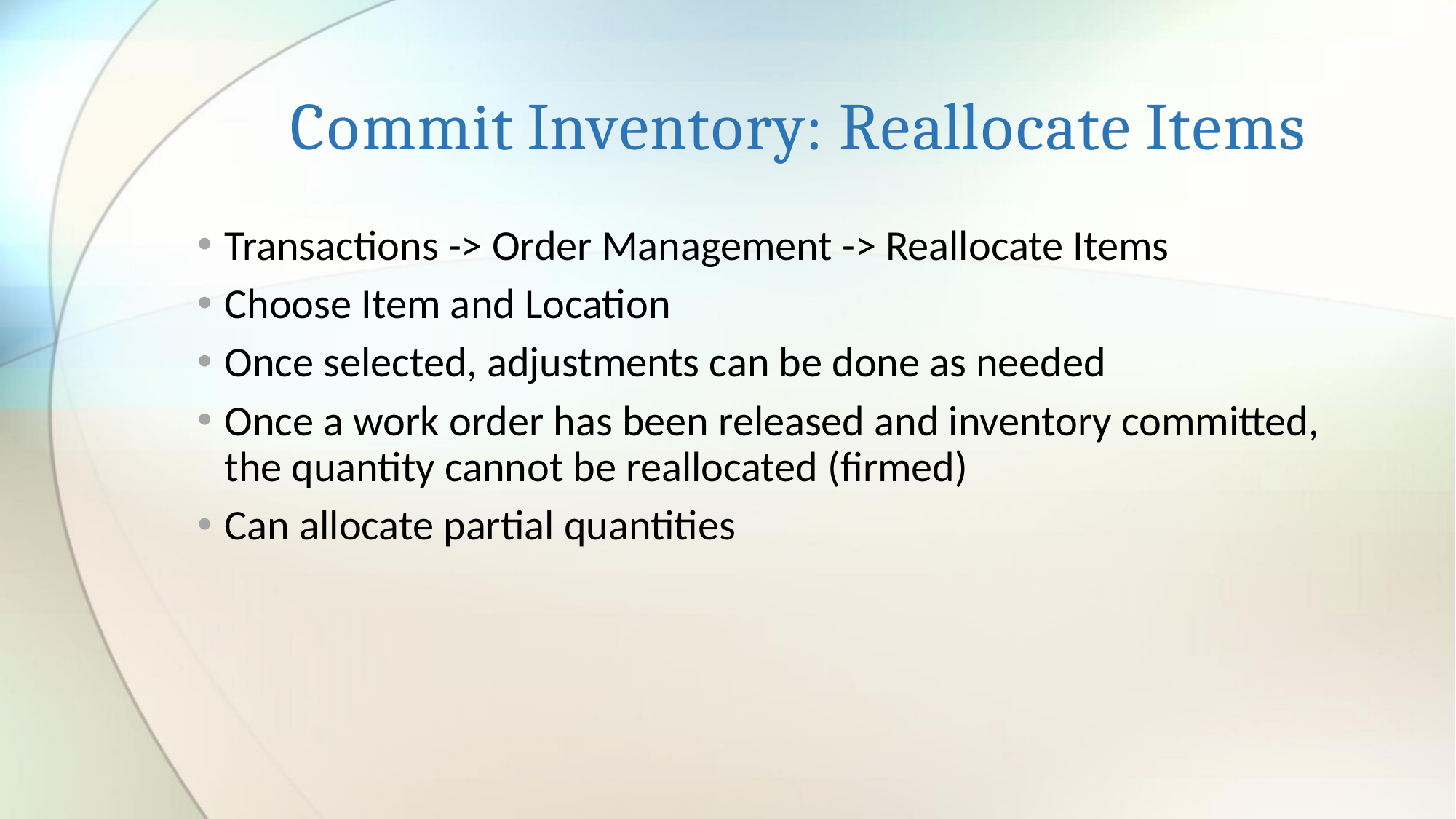

# Commit Inventory: Reallocate Items
Transactions -> Order Management -> Reallocate Items
Choose Item and Location
Once selected, adjustments can be done as needed
Once a work order has been released and inventory committed, the quantity cannot be reallocated (firmed)
Can allocate partial quantities